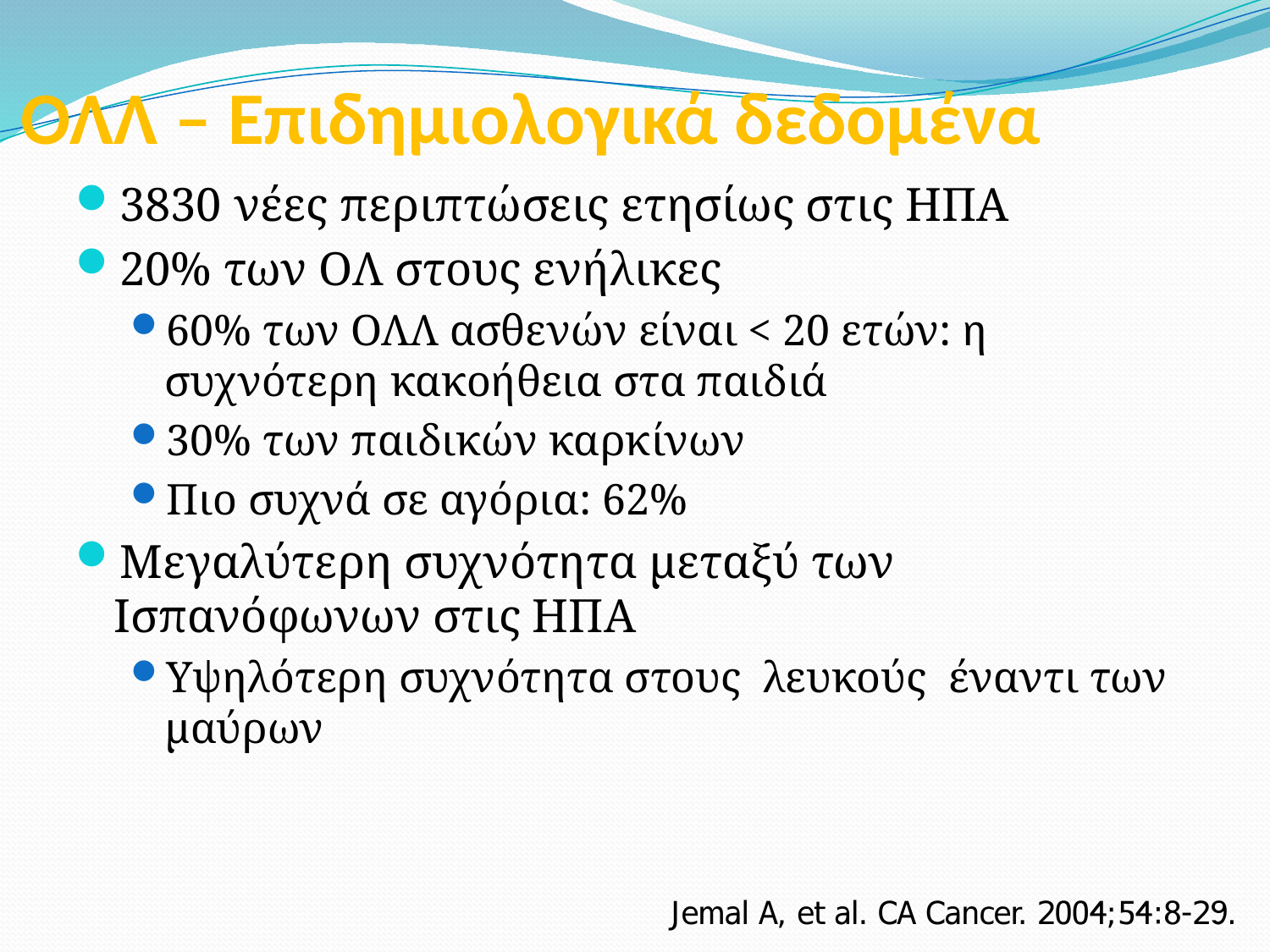

# ΟΛΛ – Επιδημιολογικά δεδομένα
3830 νέες περιπτώσεις ετησίως στις ΗΠΑ
20% των ΟΛ στους ενήλικες
60% των ΟΛΛ ασθενών είναι < 20 ετών: η συχνότερη κακοήθεια στα παιδιά
30% των παιδικών καρκίνων
Πιο συχνά σε αγόρια: 62%
Μεγαλύτερη συχνότητα μεταξύ των Ισπανόφωνων στις ΗΠΑ
Υψηλότερη συχνότητα στους  λευκούς  έναντι των μαύρων
Jemal A, et al. CA Cancer. 2004;54:8-29.